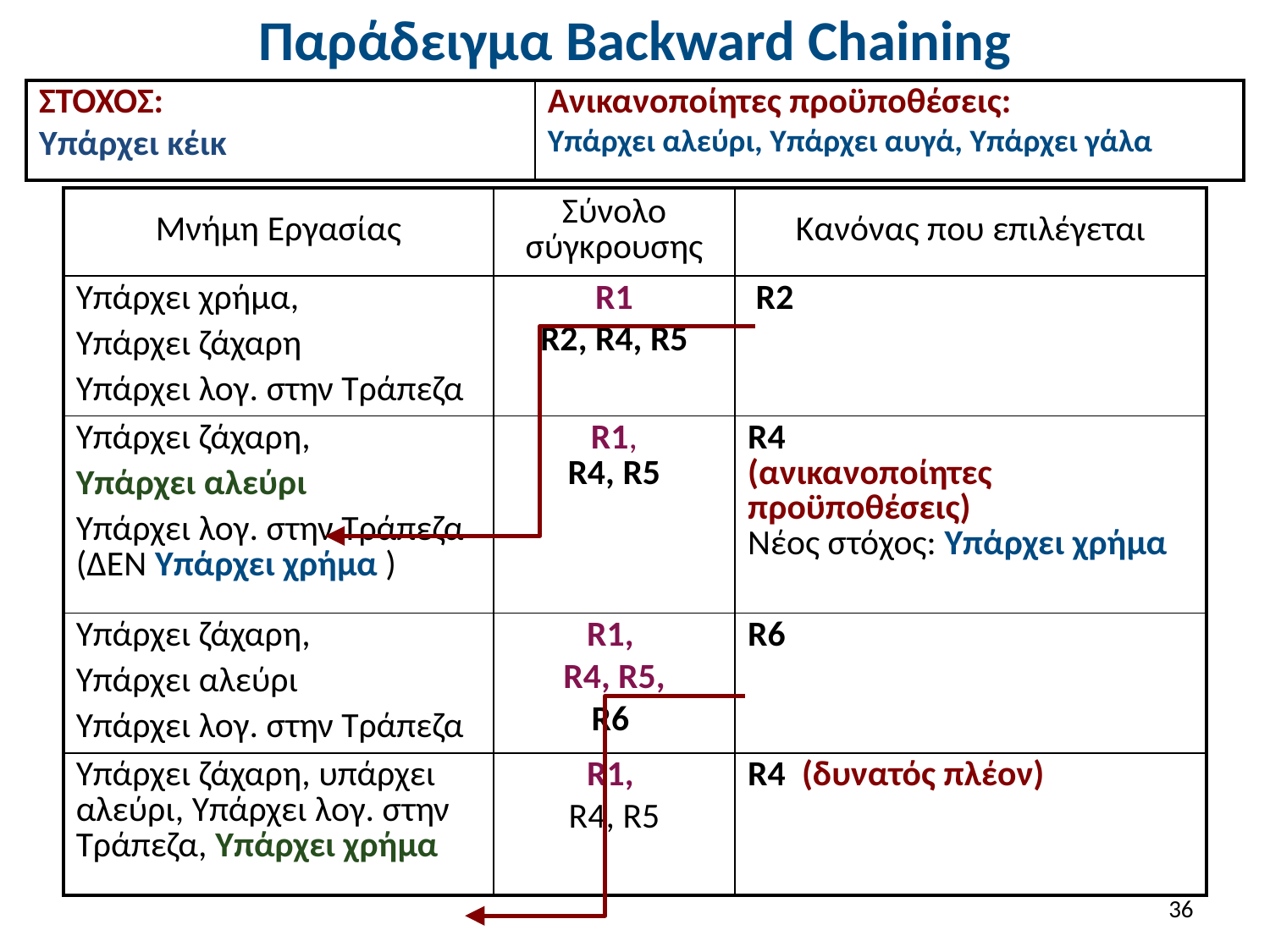

# Παράδειγμα Backward Chaining
| ΣΤΟΧΟΣ: Υπάρχει κέικ | Ανικανοποίητες προϋποθέσεις: Υπάρχει αλεύρι, Υπάρχει αυγά, Υπάρχει γάλα |
| --- | --- |
| Μνήμη Εργασίας | Σύνολο σύγκρουσης | Κανόνας που επιλέγεται |
| --- | --- | --- |
| Υπάρχει χρήμα, Υπάρχει ζάχαρη Υπάρχει λογ. στην Τράπεζα | R1 R2, R4, R5 | R2 |
| Υπάρχει ζάχαρη, Υπάρχει αλεύρι Υπάρχει λογ. στην Τράπεζα (ΔΕΝ Υπάρχει χρήμα ) | R1, R4, R5 | R4 (ανικανοποίητες προϋποθέσεις) Νέος στόχος: Υπάρχει χρήμα |
| Υπάρχει ζάχαρη, Υπάρχει αλεύρι Υπάρχει λογ. στην Τράπεζα | R1, R4, R5, R6 | R6 |
| Υπάρχει ζάχαρη, υπάρχει αλεύρι, Υπάρχει λογ. στην Τράπεζα, Υπάρχει χρήμα | R1, R4, R5 | R4 (δυνατός πλέον) |
36